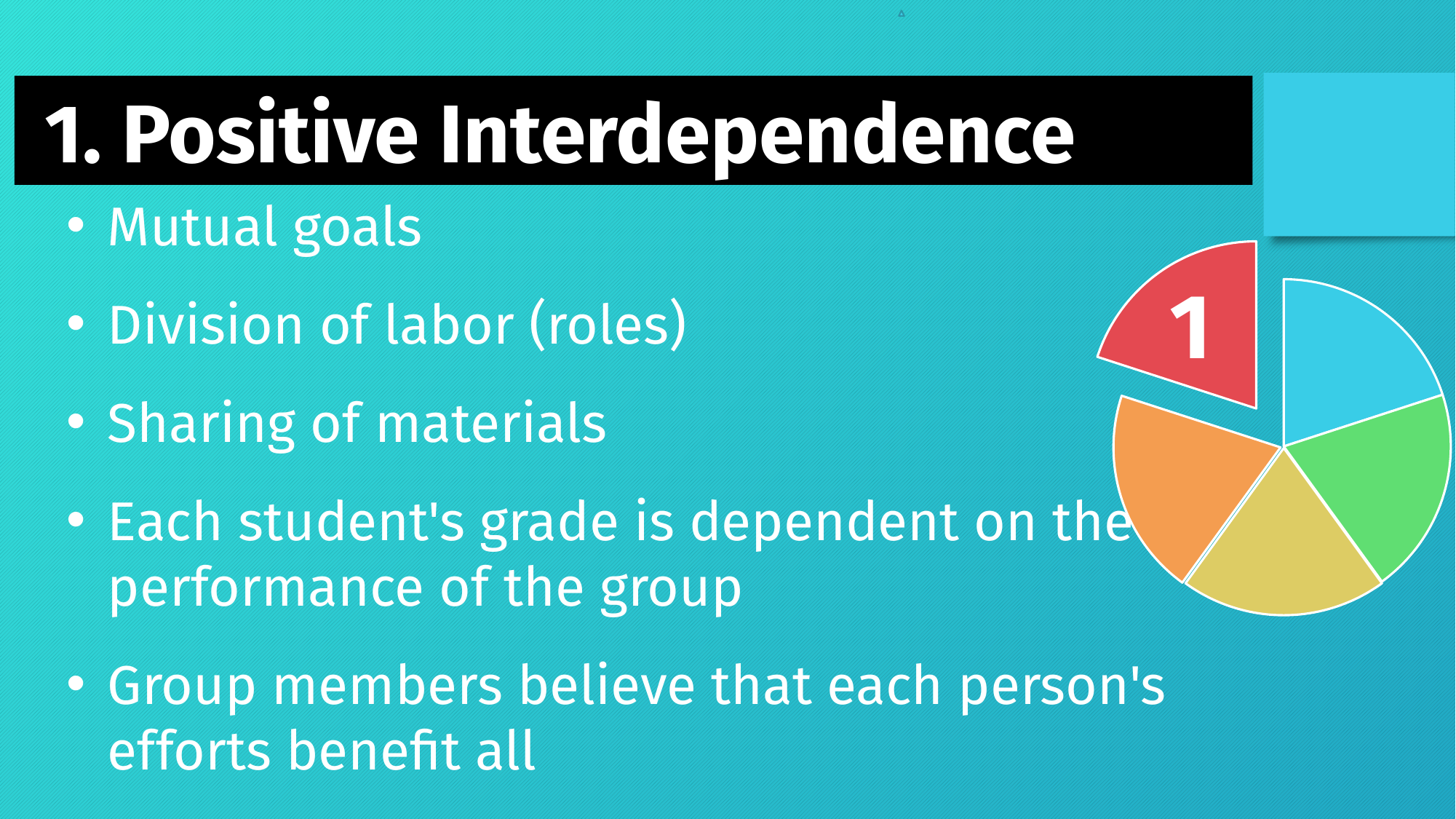

1. Positive Interdependence
Mutual goals

Division of labor (roles)

Sharing of materials

Each student's grade is dependent on the performance of the group

Group members believe that each person's efforts benefit all

### Chart

| Category | Sales |
|---|---|
|  | 1.5 |
|  | 1.5 |
|  | 1.5 |
|  | 1.5 |
|  | 1.5 |
1